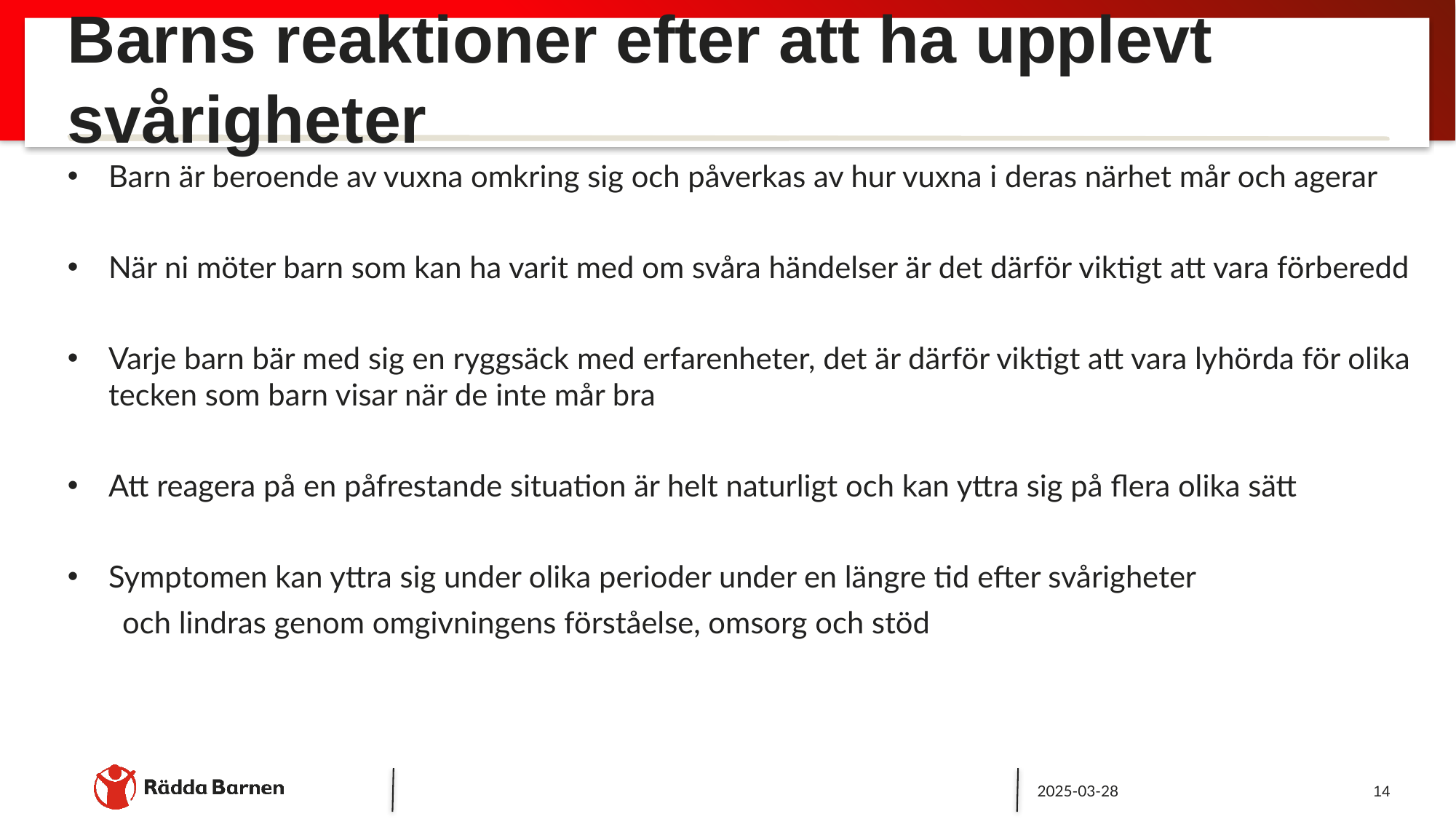

# Barns reaktioner efter att ha upplevt svårigheter
Barn är beroende av vuxna omkring sig och påverkas av hur vuxna i deras närhet mår och agerar

När ni möter barn som kan ha varit med om svåra händelser är det därför viktigt att vara förberedd

Varje barn bär med sig en ryggsäck med erfarenheter, det är därför viktigt att vara lyhörda för olika tecken som barn visar när de inte mår bra

Att reagera på en påfrestande situation är helt naturligt och kan yttra sig på flera olika sätt

Symptomen kan yttra sig under olika perioder under en längre tid efter svårigheter
       och lindras genom omgivningens förståelse, omsorg och stöd
2025-03-28
14